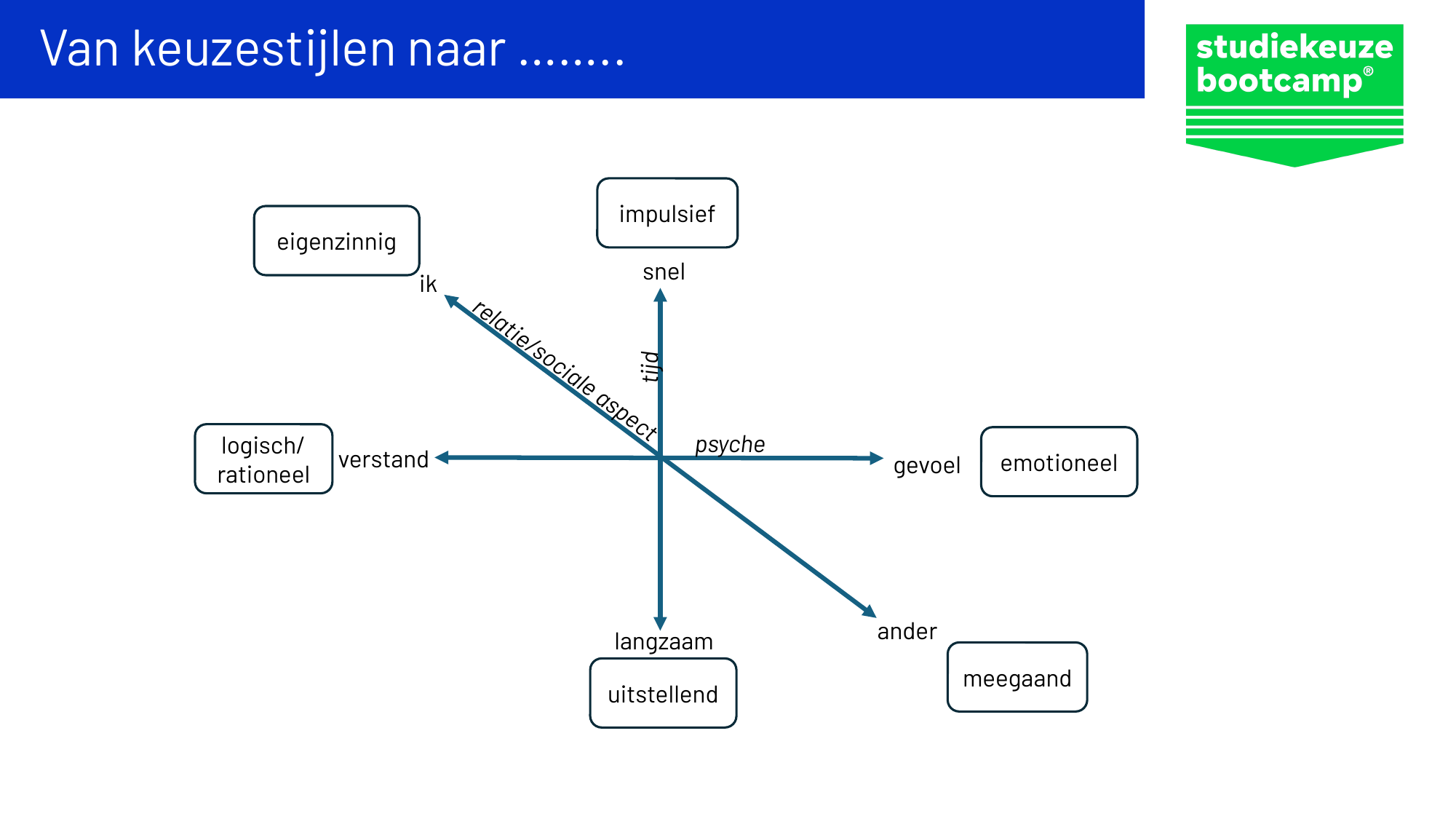

# Van keuzestijlen naar ……..
impulsief
eigenzinnig
snel
ik
tijd
relatie/sociale aspect
psyche
logisch/
rationeel
emotioneel
verstand
gevoel
ander
langzaam
meegaand
uitstellend